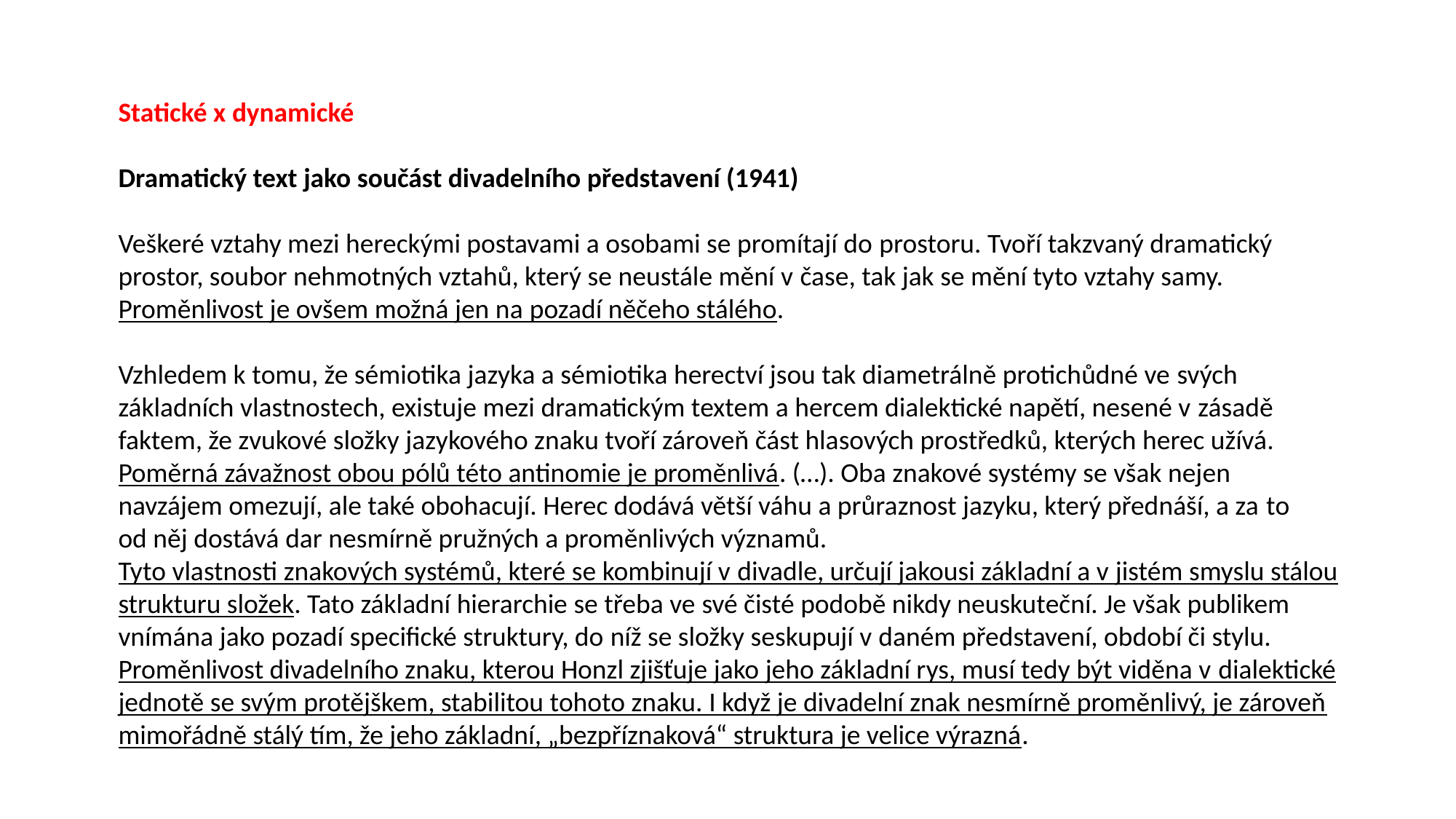

Statické x dynamické

Dramatický text jako součást divadelního představení (1941)

Veškeré vztahy mezi hereckými postavami a osobami se promítají do prostoru. Tvoří takzvaný dramatický prostor, soubor nehmotných vztahů, který se neustále mění v čase, tak jak se mění tyto vztahy samy. Proměnlivost je ovšem možná jen na pozadí něčeho stálého.

Vzhledem k tomu, že sémiotika jazyka a sémiotika herectví jsou tak diametrálně protichůdné ve svých základních vlastnostech, existuje mezi dramatickým textem a hercem dialektické napětí, nesené v zásadě faktem, že zvukové složky jazykového znaku tvoří zároveň část hlasových prostředků, kterých herec užívá. Poměrná závažnost obou pólů této antinomie je proměnlivá. (…). Oba znakové systémy se však nejen navzájem omezují, ale také obohacují. Herec dodává větší váhu a průraznost jazyku, který přednáší, a za to od něj dostává dar nesmírně pružných a proměnlivých významů.
Tyto vlastnosti znakových systémů, které se kombinují v divadle, určují jakousi základní a v jistém smyslu stálou strukturu složek. Tato základní hierarchie se třeba ve své čisté podobě nikdy neuskuteční. Je však publikem vnímána jako pozadí specifické struktury, do níž se složky seskupují v daném představení, období či stylu. Proměnlivost divadelního znaku, kterou Honzl zjišťuje jako jeho základní rys, musí tedy být viděna v dialektické jednotě se svým protějškem, stabilitou tohoto znaku. I když je divadelní znak nesmírně proměnlivý, je zároveň mimořádně stálý tím, že jeho základní, „bezpříznaková“ struktura je velice výrazná.